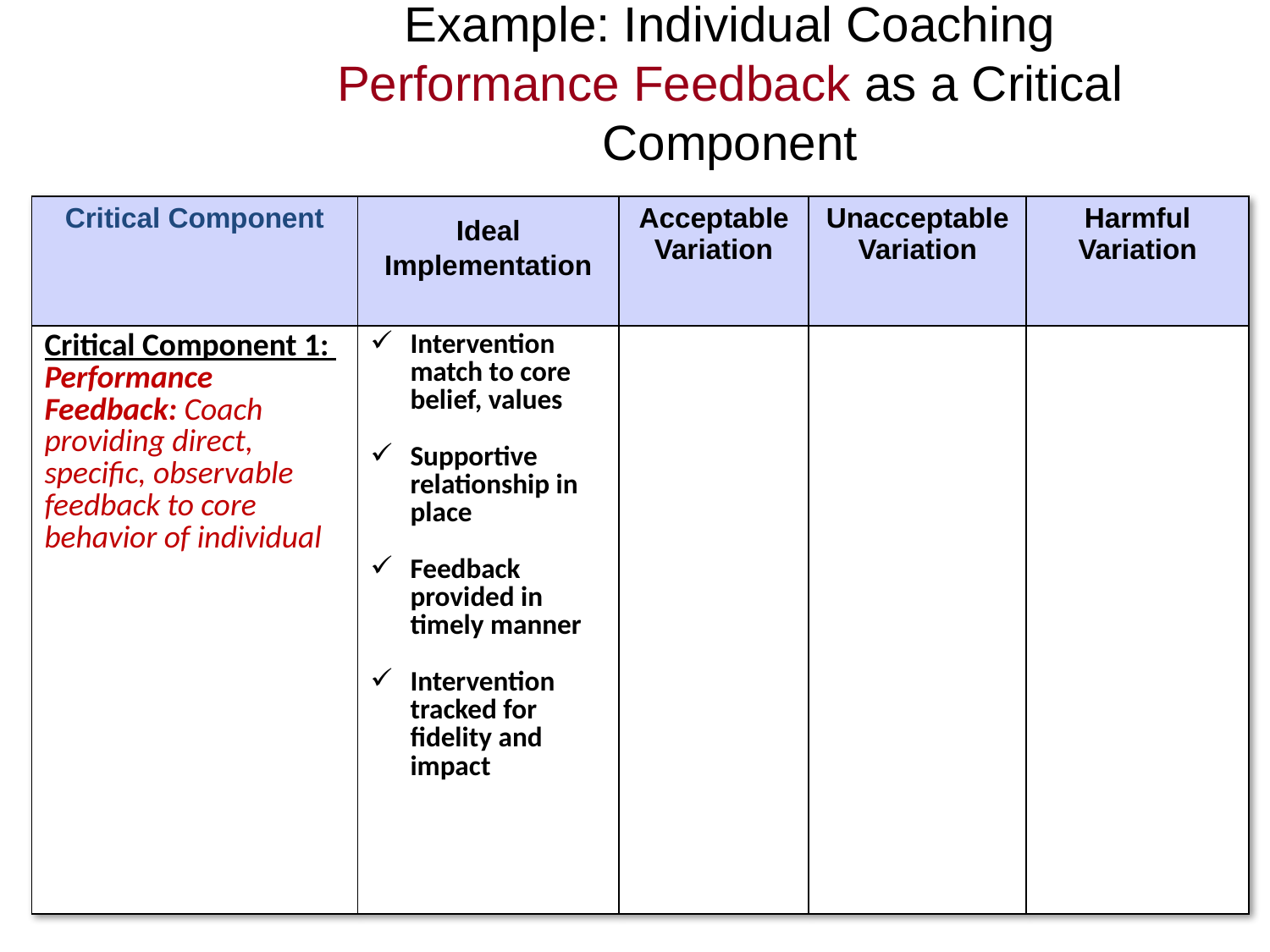

# Example: Individual Coaching Performance Feedback as a Critical Component
| Critical Component | Ideal Implementation | Acceptable Variation | Unacceptable Variation | Harmful Variation |
| --- | --- | --- | --- | --- |
| Critical Component 1: Performance Feedback: Coach providing direct, specific, observable feedback to core behavior of individual | Intervention match to core belief, values Supportive relationship in place Feedback provided in timely manner Intervention tracked for fidelity and impact |  |  |  |